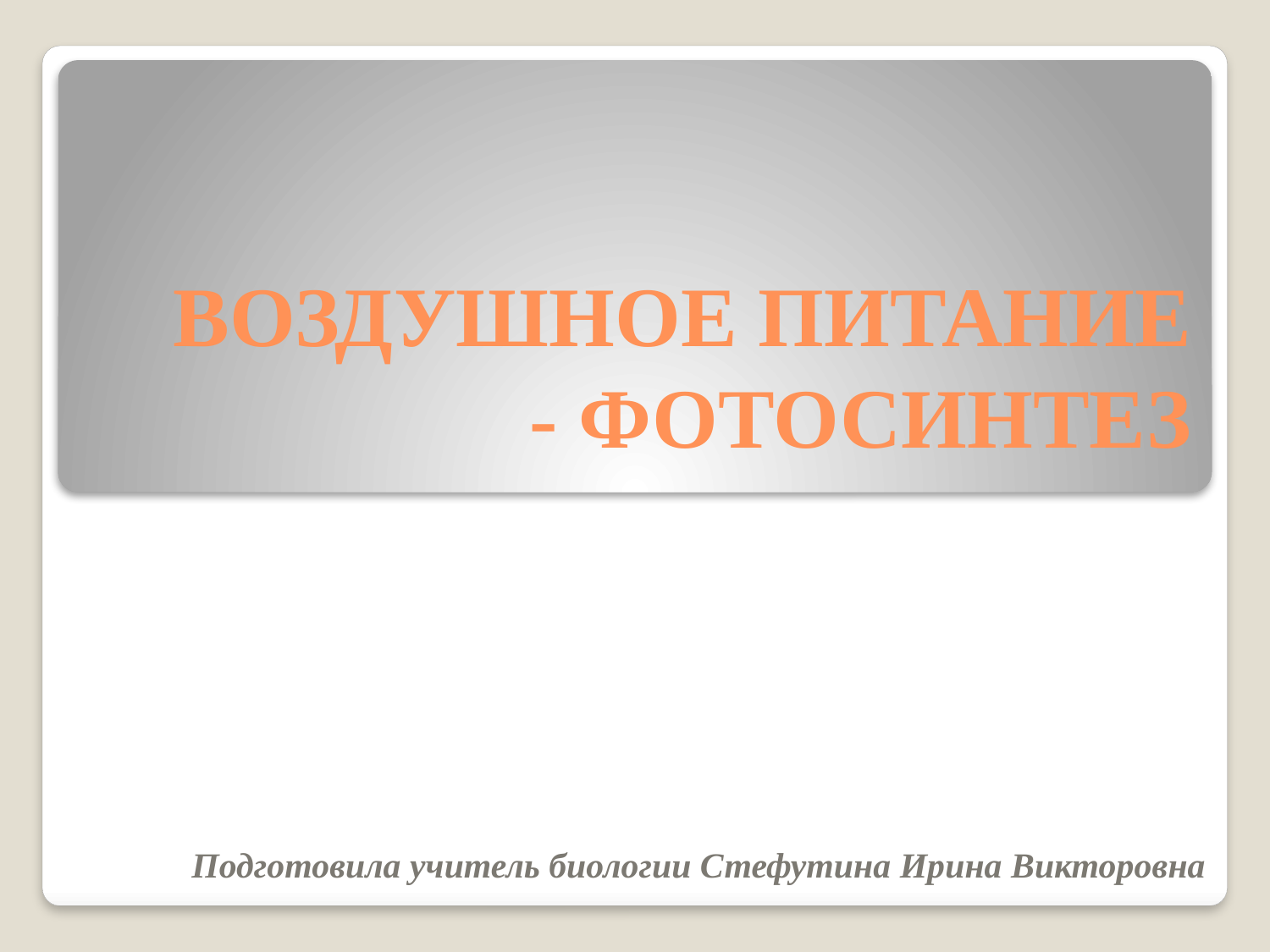

# ВОЗДУШНОЕ ПИТАНИЕ - ФОТОСИНТЕЗ
Подготовила учитель биологии Стефутина Ирина Викторовна